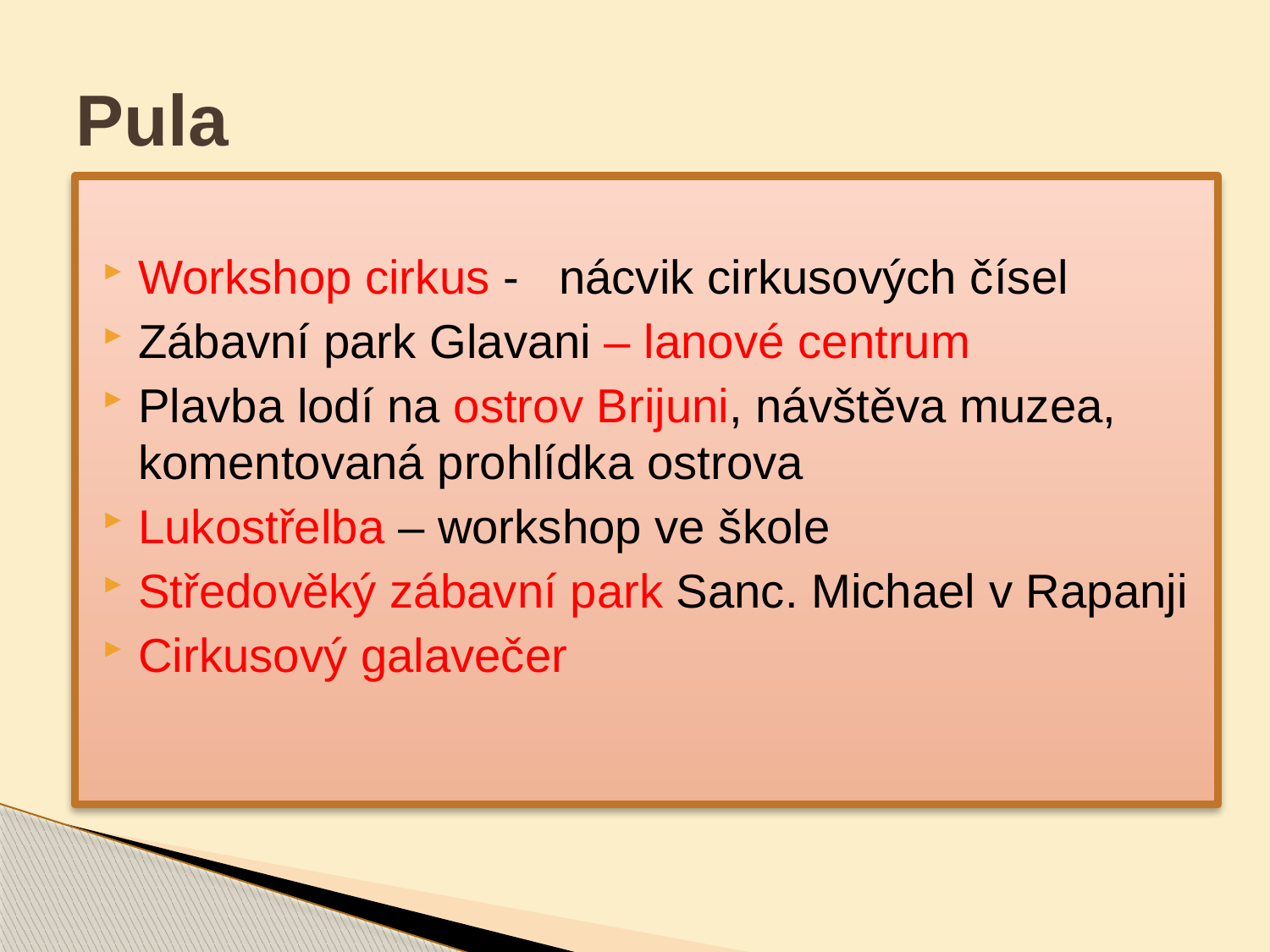

# Pula

Workshop cirkus -   nácvik cirkusových čísel
Zábavní park Glavani – lanové centrum
Plavba lodí na ostrov Brijuni, návštěva muzea, komentovaná prohlídka ostrova
Lukostřelba – workshop ve škole
Středověký zábavní park Sanc. Michael v Rapanji
Cirkusový galavečer